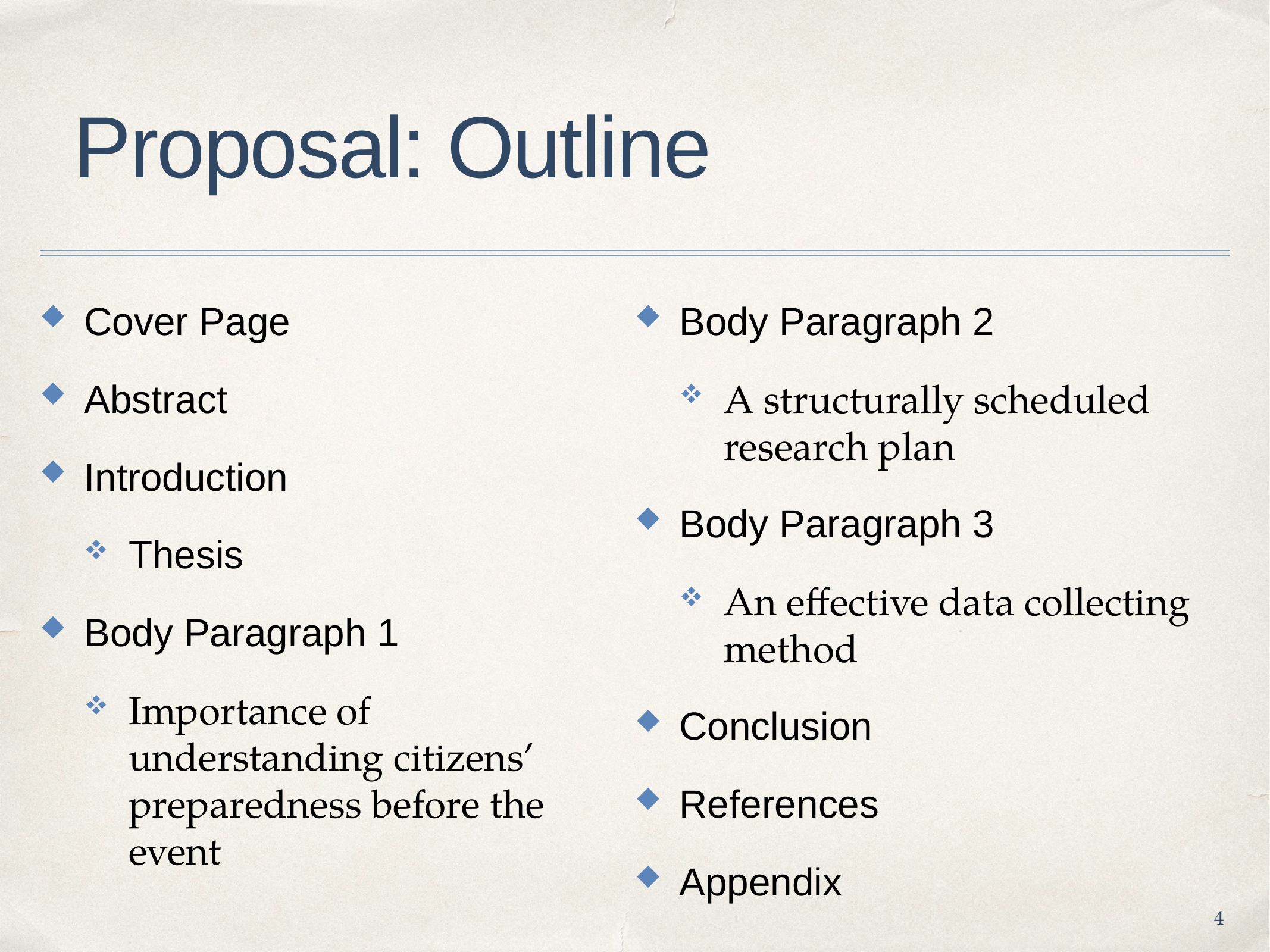

# Proposal: Outline
Cover Page
Abstract
Introduction
Thesis
Body Paragraph 1
Importance of understanding citizens’ preparedness before the event
Body Paragraph 2
A structurally scheduled research plan
Body Paragraph 3
An effective data collecting method
Conclusion
References
Appendix
4